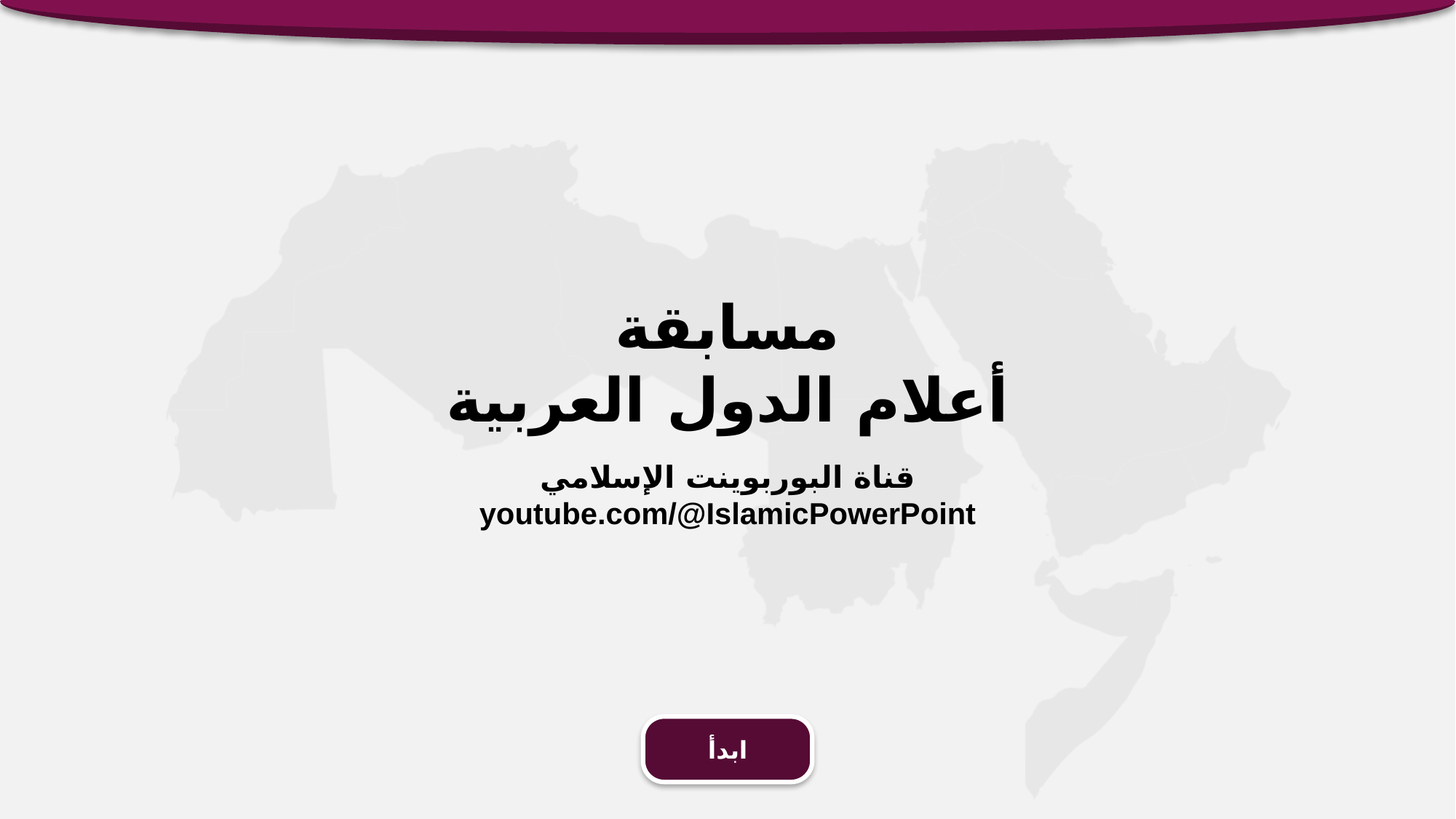

مسابقة
أعلام الدول العربية
قناة البوربوينت الإسلامي
youtube.com/@IslamicPowerPoint
ابدأ